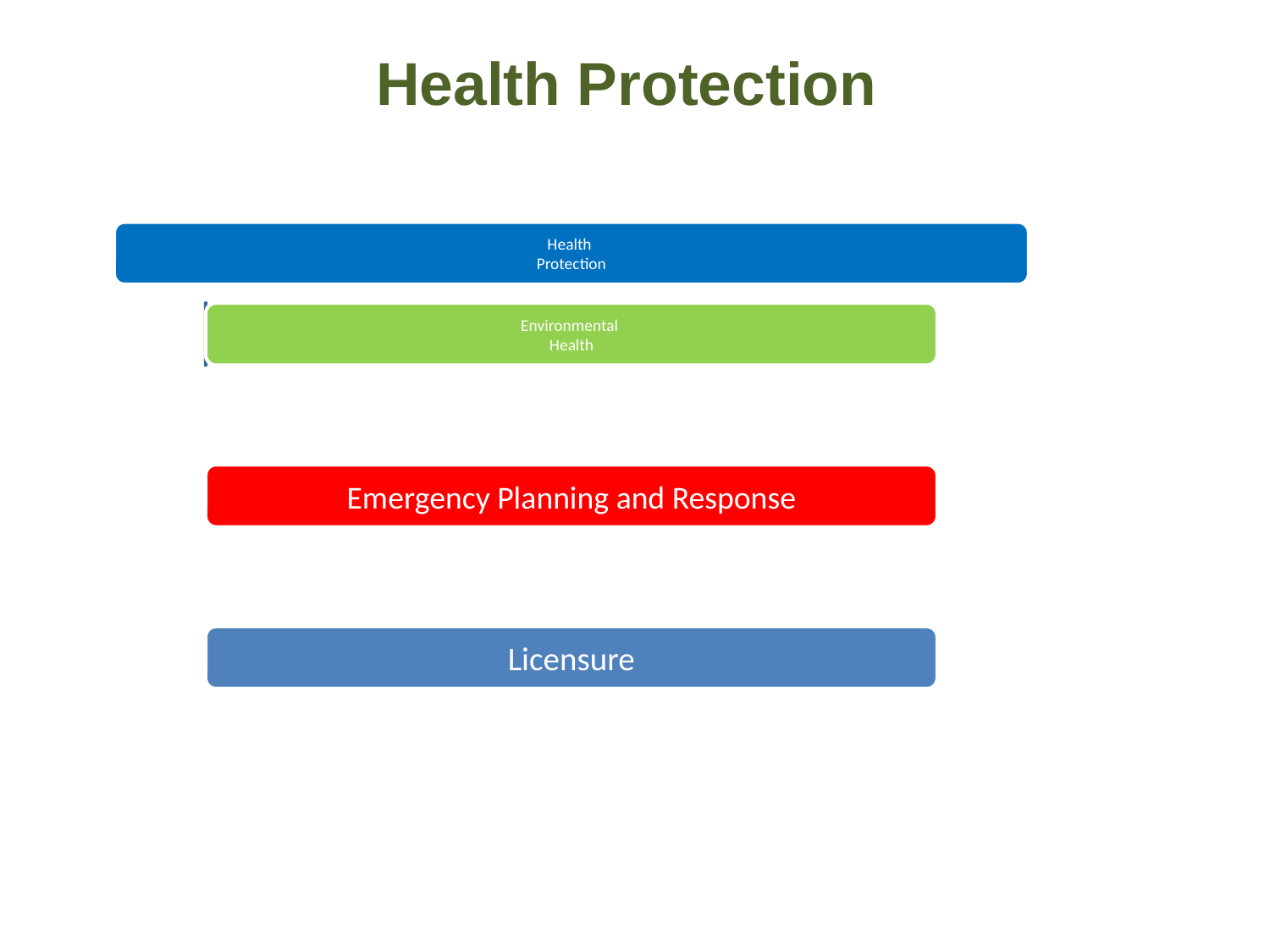

# Health Protection
Health
Protection
Environmental
Health
Emergency Planning and Response
Licensure